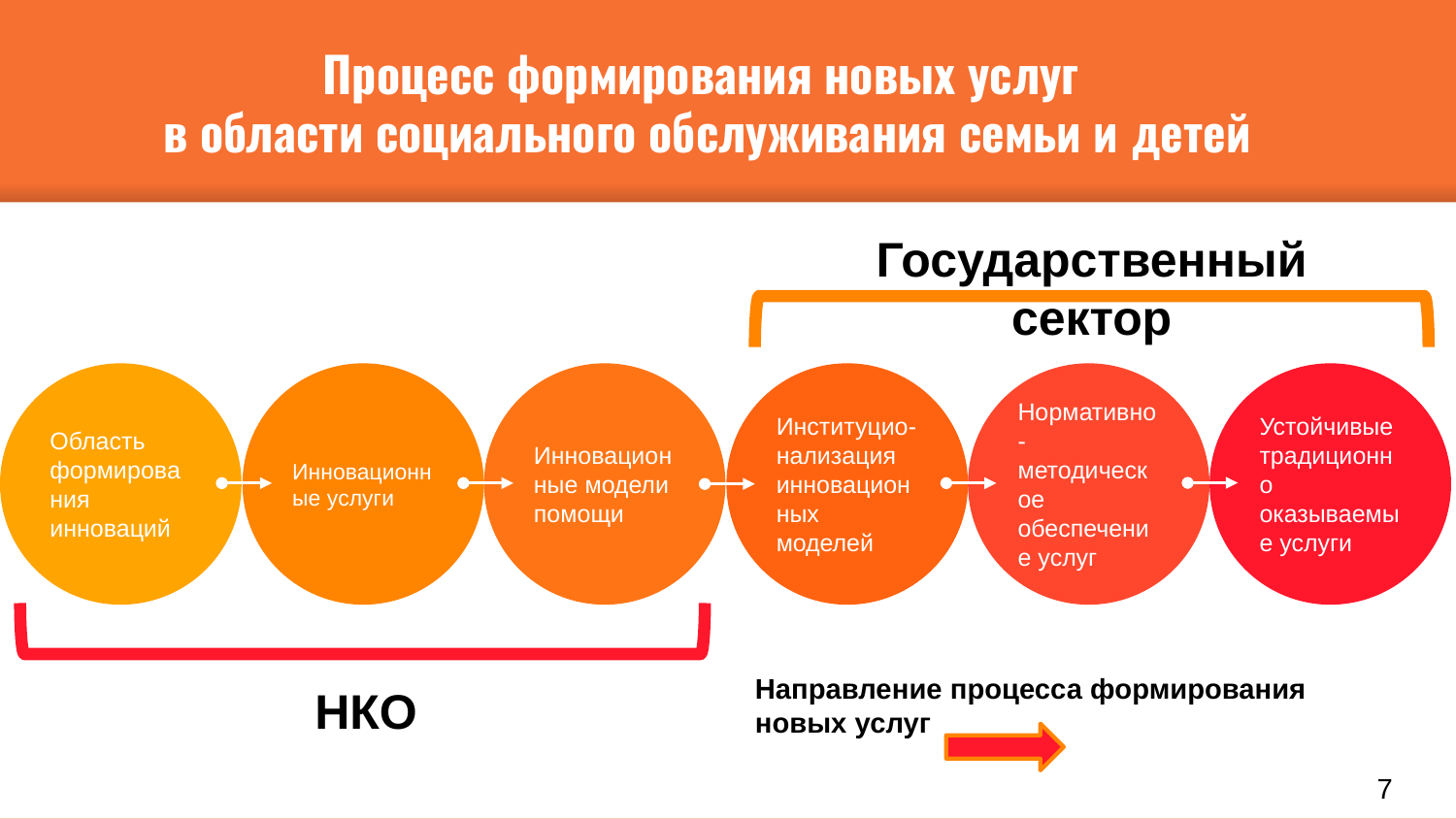

Процесс формирования новых услуг
в области социального обслуживания семьи и детей

Государственный сектор

Область
формирования инноваций
Инновационные услуги
Инновационные модели помощи

Институцио-нализация инновационных моделей

Нормативно-методическое обеспечение услуг
Устойчивые
традиционно
оказываемые услуги
Направление процесса формирования
новых услуг
НКО

7